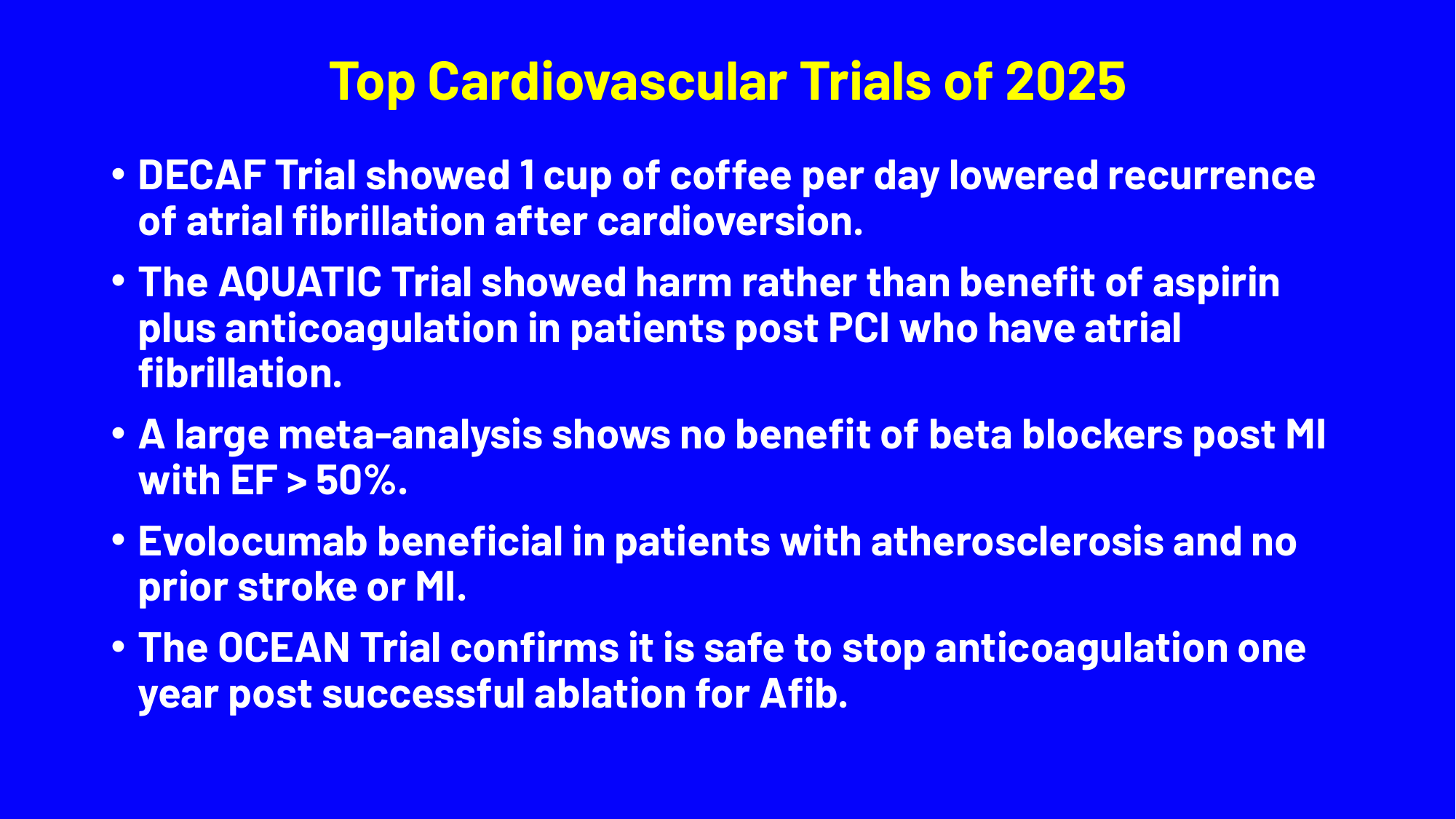

# Top Cardiovascular Trials of 2025
DECAF Trial showed 1 cup of coffee per day lowered recurrence of atrial fibrillation after cardioversion.
The AQUATIC Trial showed harm rather than benefit of aspirin plus anticoagulation in patients post PCI who have atrial fibrillation.
A large meta-analysis shows no benefit of beta blockers post MI with EF > 50%.
Evolocumab beneficial in patients with atherosclerosis and no prior stroke or MI.
The OCEAN Trial confirms it is safe to stop anticoagulation one year post successful ablation for Afib.